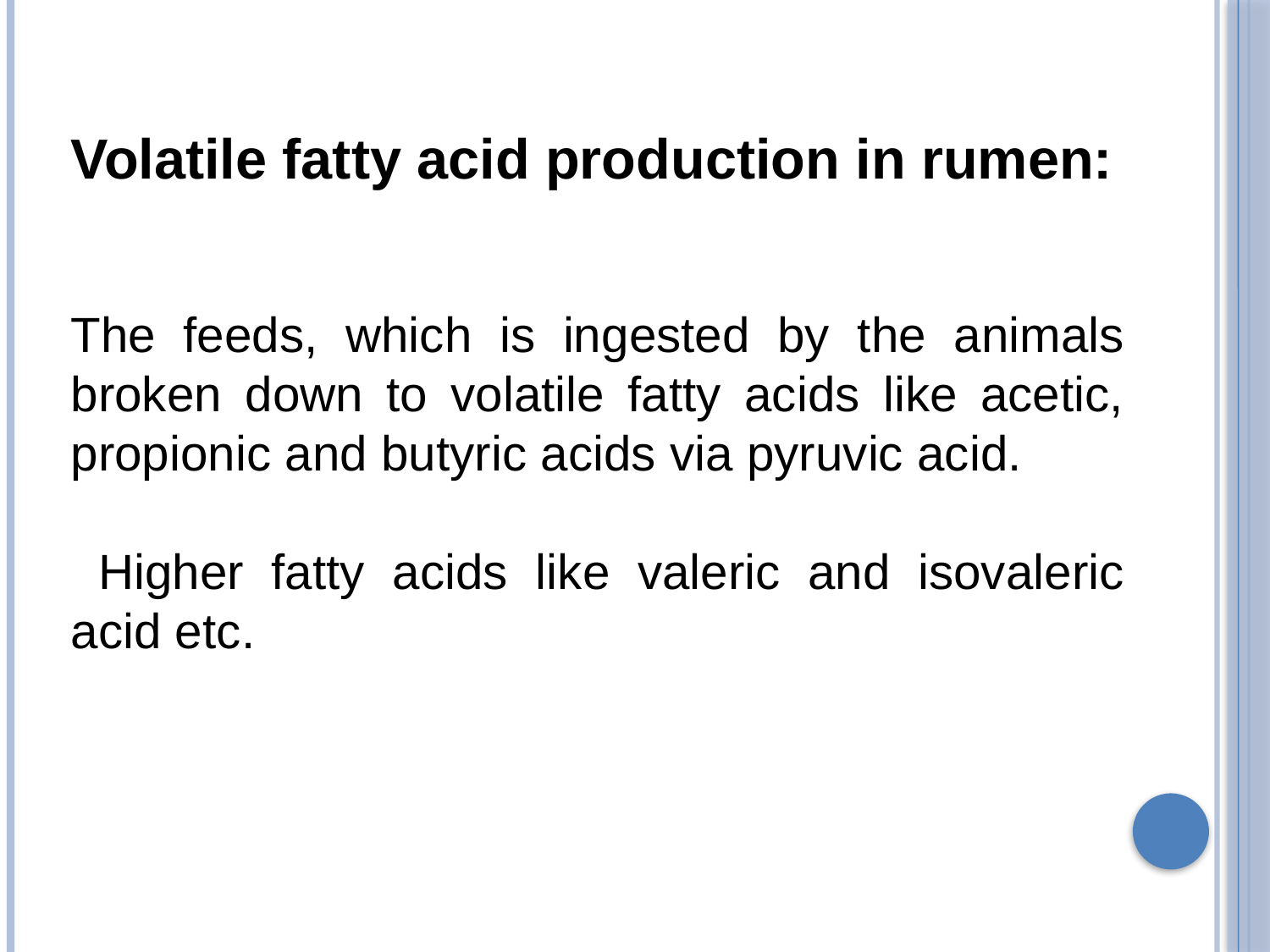

Volatile fatty acid production in rumen:

The feeds, which is ingested by the animals broken down to volatile fatty acids like acetic, propionic and butyric acids via pyruvic acid.

 Higher fatty acids like valeric and isovaleric acid etc.